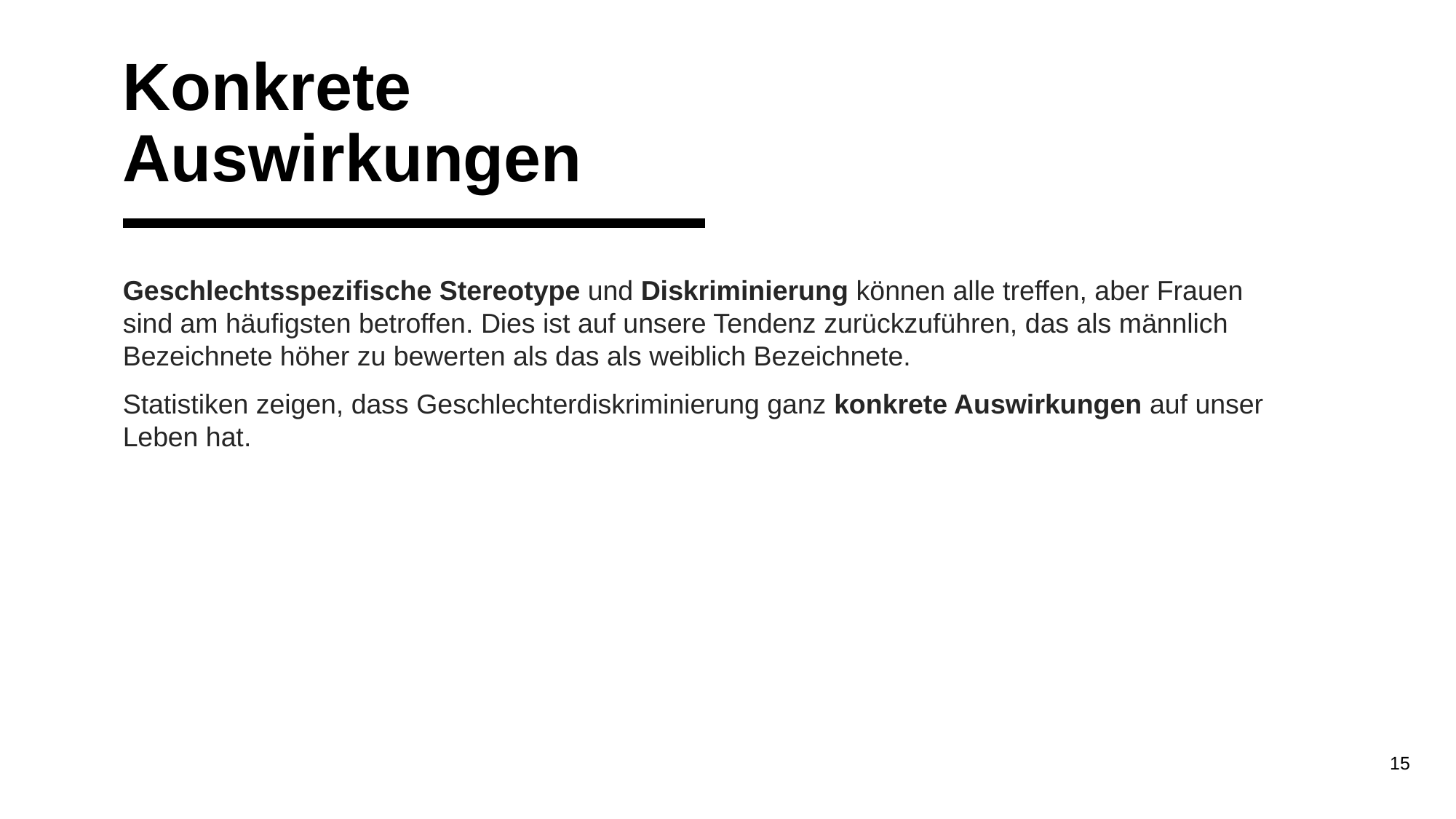

# Konkrete Auswirkungen
Geschlechtsspezifische Stereotype und Diskriminierung können alle treffen, aber Frauen sind am häufigsten betroffen. Dies ist auf unsere Tendenz zurückzuführen, das als männlich Bezeichnete höher zu bewerten als das als weiblich Bezeichnete.
Statistiken zeigen, dass Geschlechterdiskriminierung ganz konkrete Auswirkungen auf unser Leben hat.
15